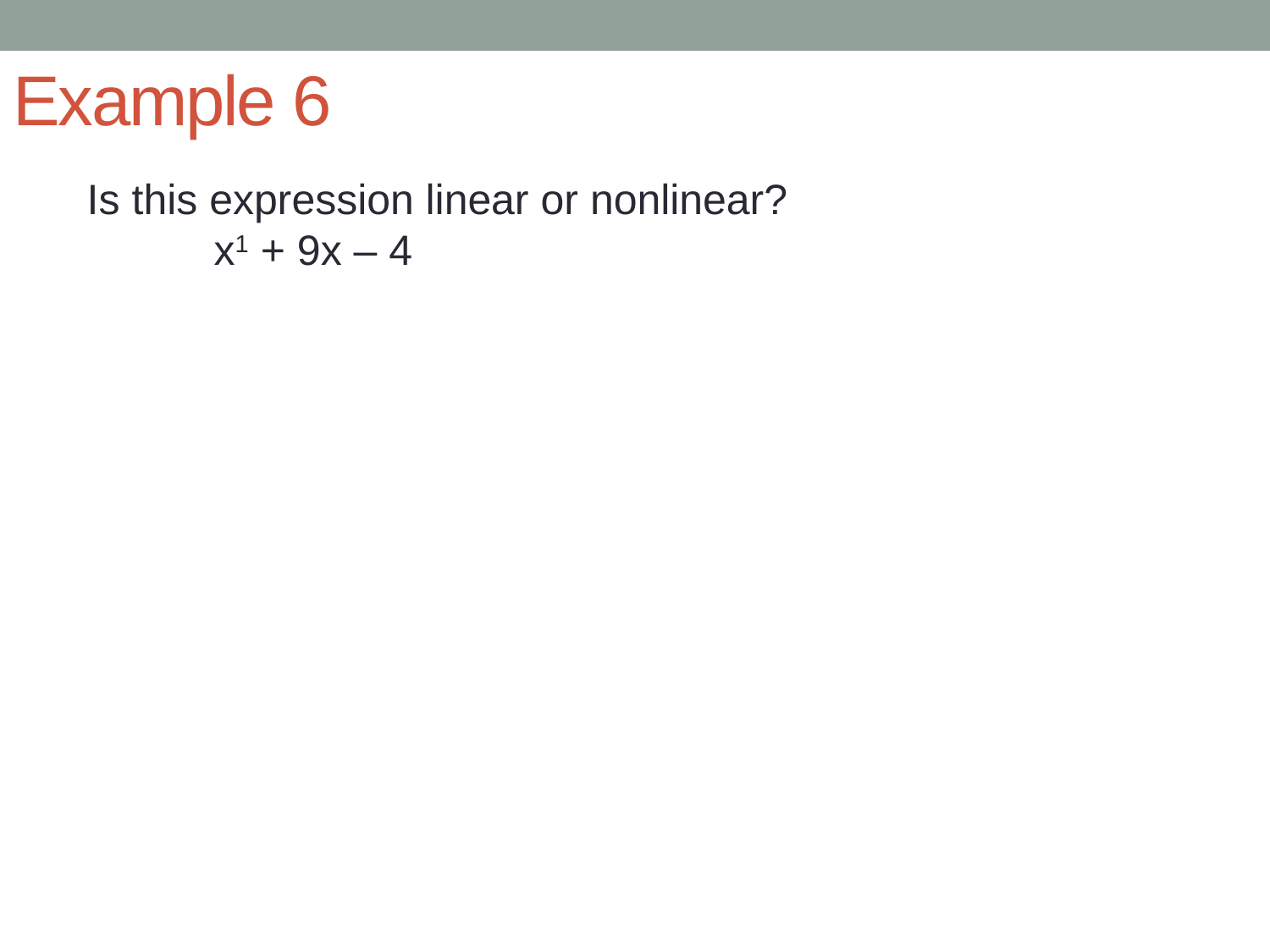

# Example 6
Is this expression linear or nonlinear?
	x1 + 9x – 4